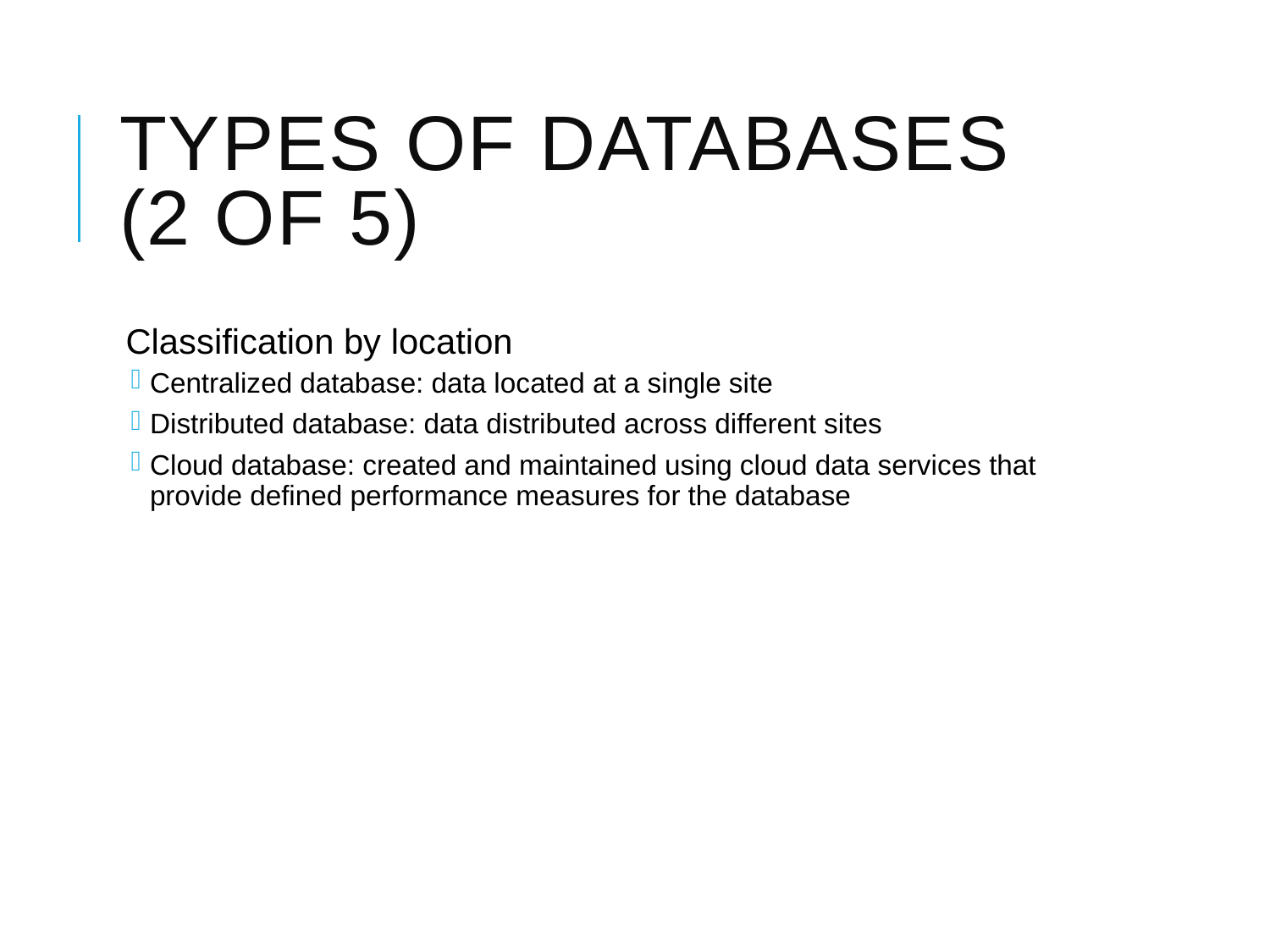

# Types of Databases (2 of 5)
Classification by location
Centralized database: data located at a single site
Distributed database: data distributed across different sites
Cloud database: created and maintained using cloud data services that provide defined performance measures for the database